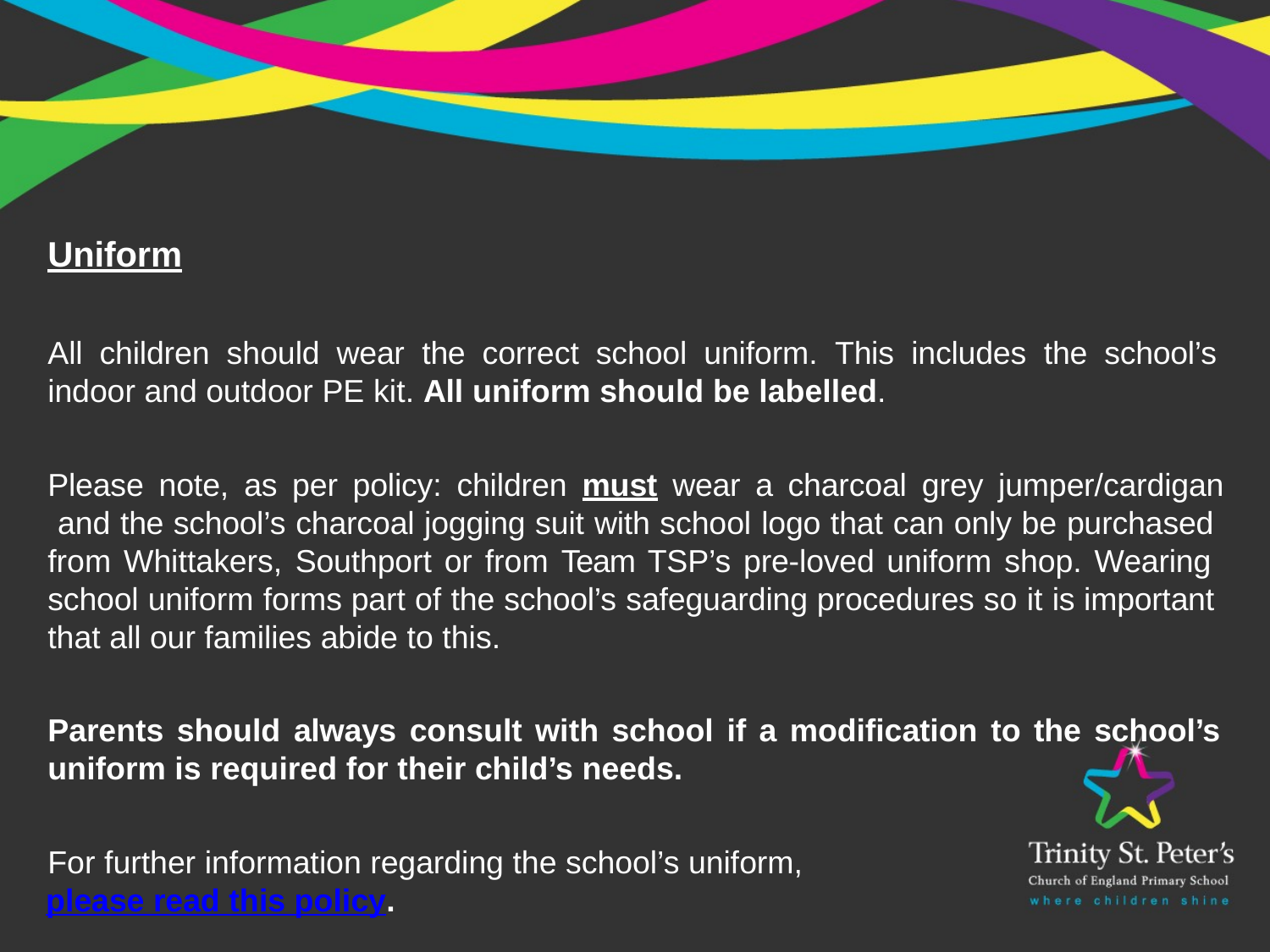

# Uniform
All children should wear the correct school uniform. This includes the school’s
indoor and outdoor PE kit. All uniform should be labelled.

Please note, as per policy: children must wear a charcoal grey jumper/cardigan  and the school’s charcoal jogging suit with school logo that can only be purchased  from Whittakers, Southport or from Team TSP’s pre-loved uniform shop. Wearing  school uniform forms part of the school’s safeguarding procedures so it is important  that all our families abide to this.

Parents should always consult with school if a modification to the school’s
uniform is required for their child’s needs.

For further information regarding the school’s uniform,
please read this policy.